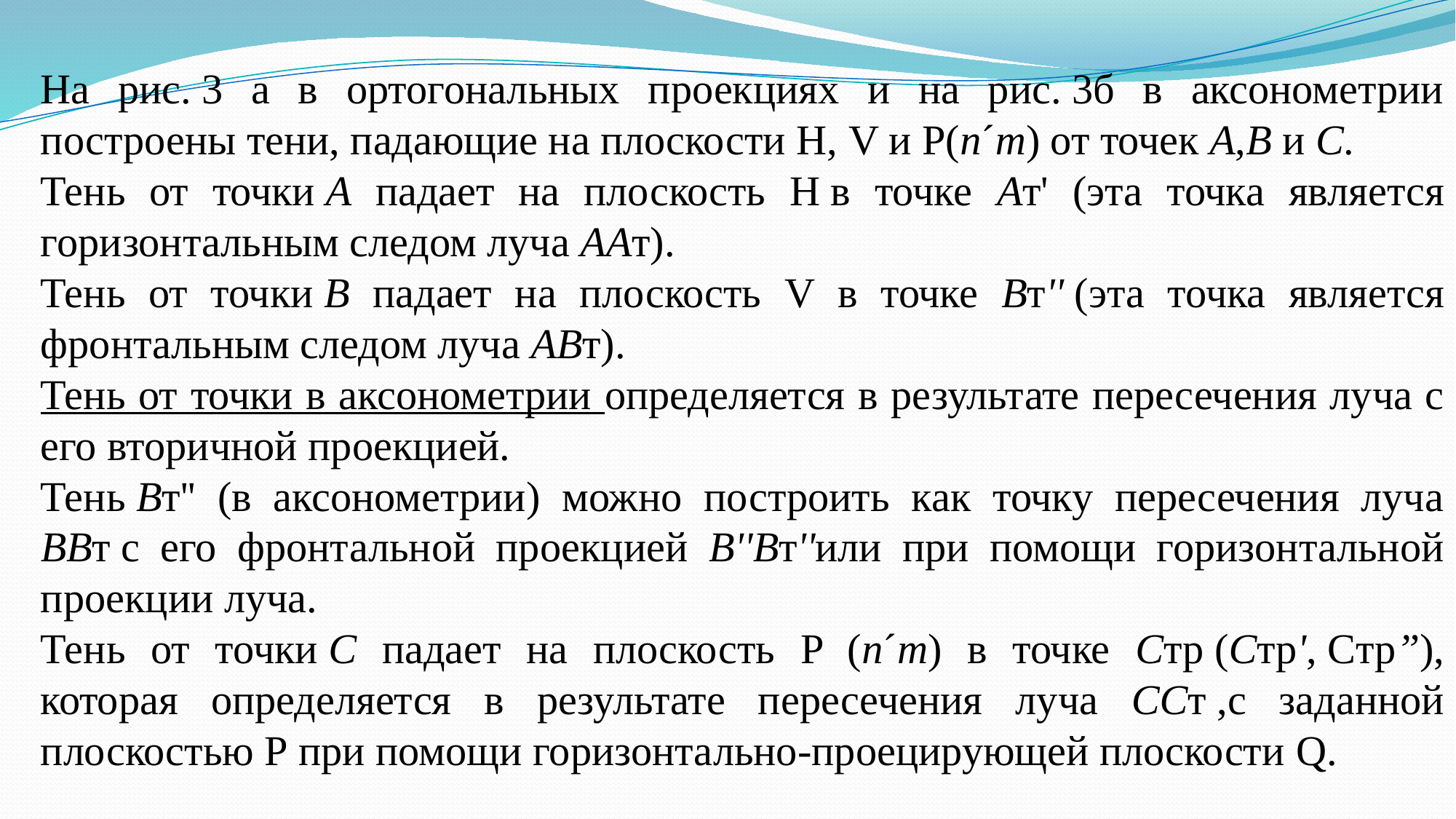

На рис. 3 а в ортогональных проекциях и на рис. 3б в аксонометрии построены тени, падающие на плоскости Н, V и P(n´m) от точек А,В и С.
Тень от точки А падает на плоскость Н в точке Ат' (эта точка является горизонтальным следом луча ААт).
Тень от точки В падает на плоскость V в точке Bт'' (эта точка является фронтальным следом луча АВт).
Тень от точки в аксонометрии определяется в результате пересечения луча с его вторичной проекцией.
Тень Вт'' (в аксонометрии) можно построить как точку пересечения луча ВВт с его фронтальной проекцией В''Bт''или при помощи горизонтальной проекции луча.
Тень от точки С падает на плоскость P (n´m) в точке Стр (Стр', Стр”), которая определяется в результате пересечения луча ССт ,с заданной плоскостью Р при помощи горизонтально-проецирующей плоскости Q.